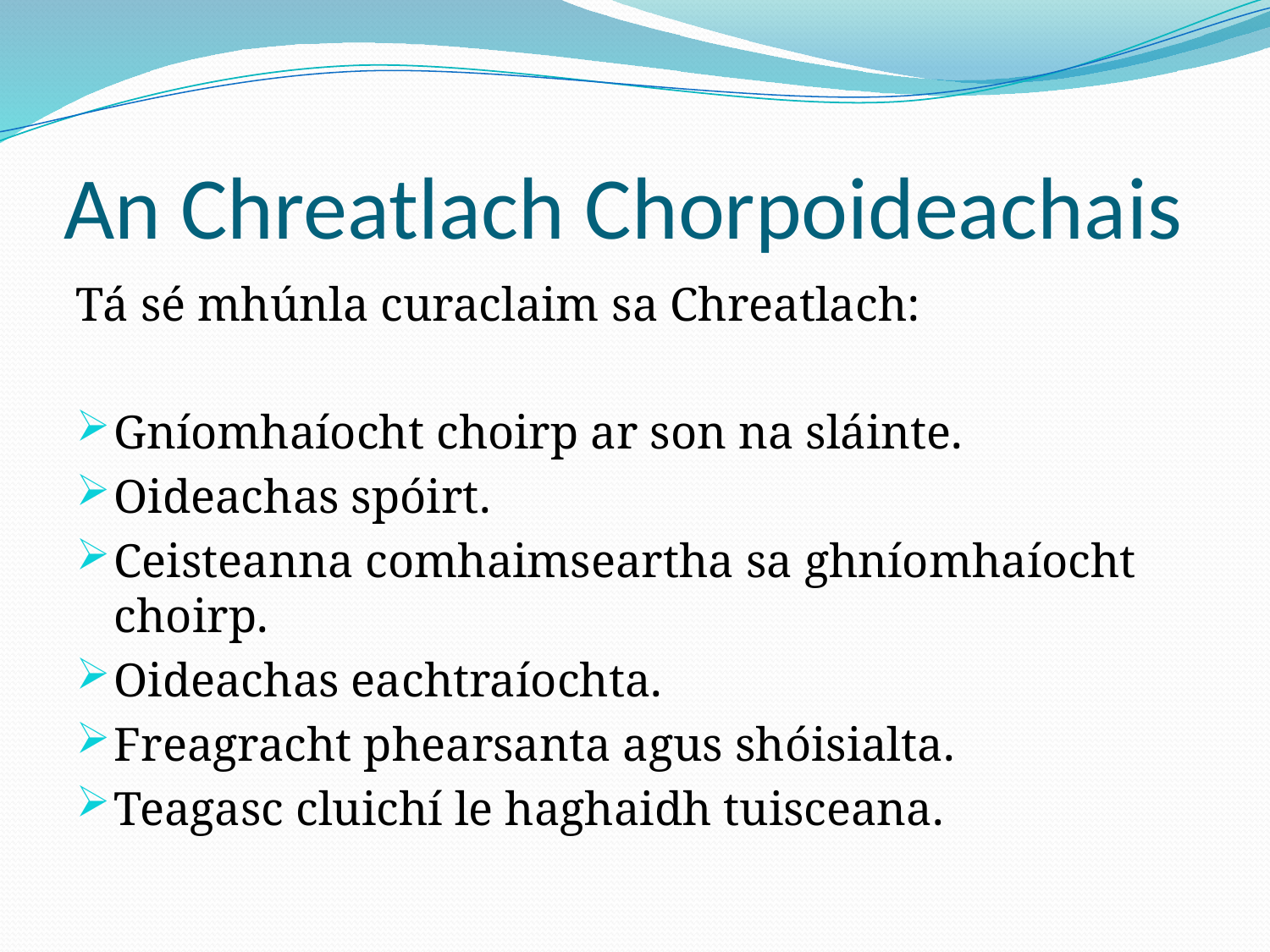

# An Chreatlach Chorpoideachais
Tá sé mhúnla curaclaim sa Chreatlach:

Gníomhaíocht choirp ar son na sláinte.
Oideachas spóirt.
Ceisteanna comhaimseartha sa ghníomhaíocht choirp.
Oideachas eachtraíochta.
Freagracht phearsanta agus shóisialta.
Teagasc cluichí le haghaidh tuisceana.